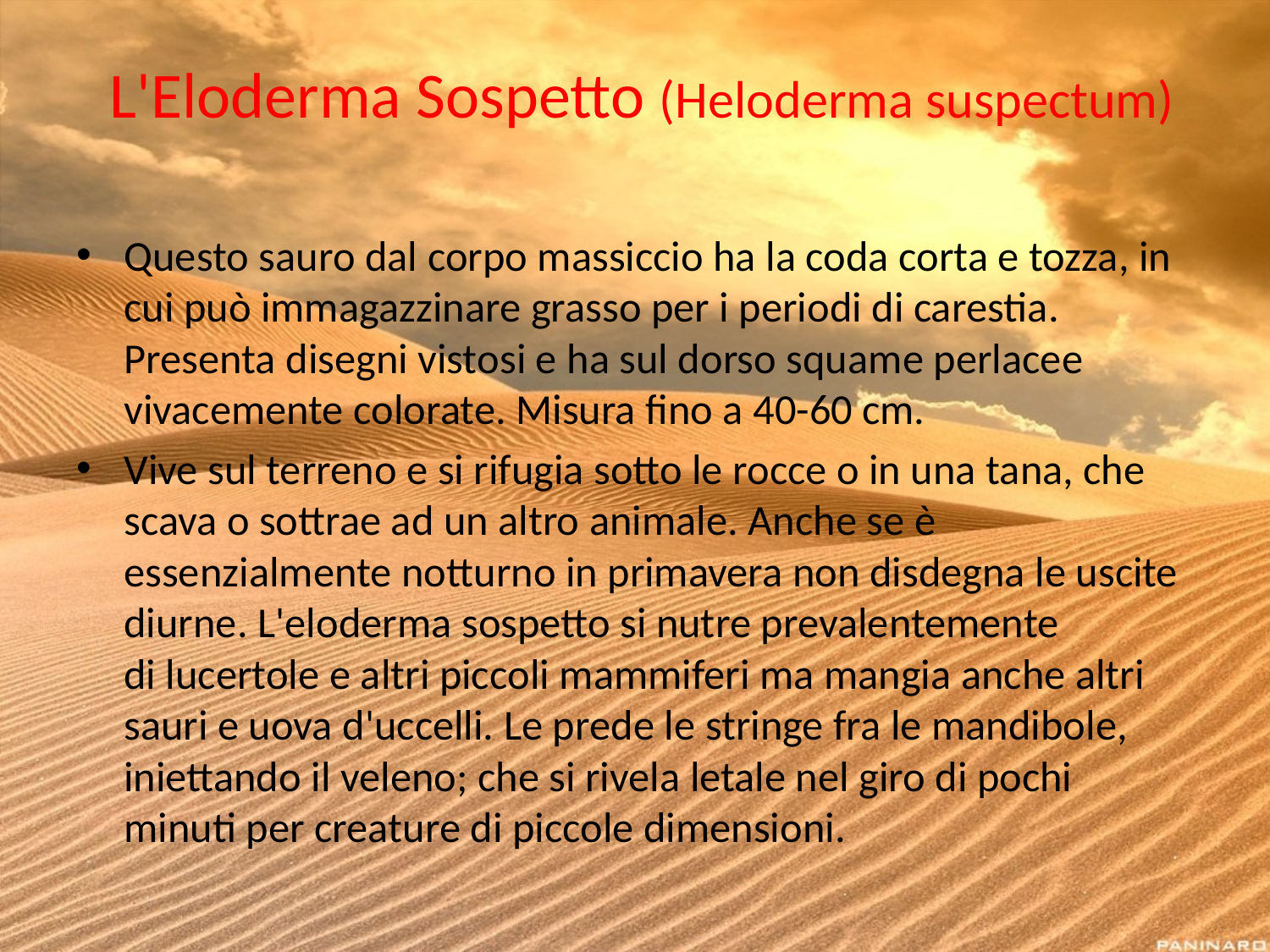

# L'Eloderma Sospetto (Heloderma suspectum)
Questo sauro dal corpo massiccio ha la coda corta e tozza, in cui può immagazzinare grasso per i periodi di carestia. Presenta disegni vistosi e ha sul dorso squame perlacee vivacemente colorate. Misura fino a 40-60 cm.
Vive sul terreno e si rifugia sotto le rocce o in una tana, che scava o sottrae ad un altro animale. Anche se è essenzialmente notturno in primavera non disdegna le uscite diurne. L'eloderma sospetto si nutre prevalentemente di lucertole e altri piccoli mammiferi ma mangia anche altri sauri e uova d'uccelli. Le prede le stringe fra le mandibole, iniettando il veleno; che si rivela letale nel giro di pochi minuti per creature di piccole dimensioni.